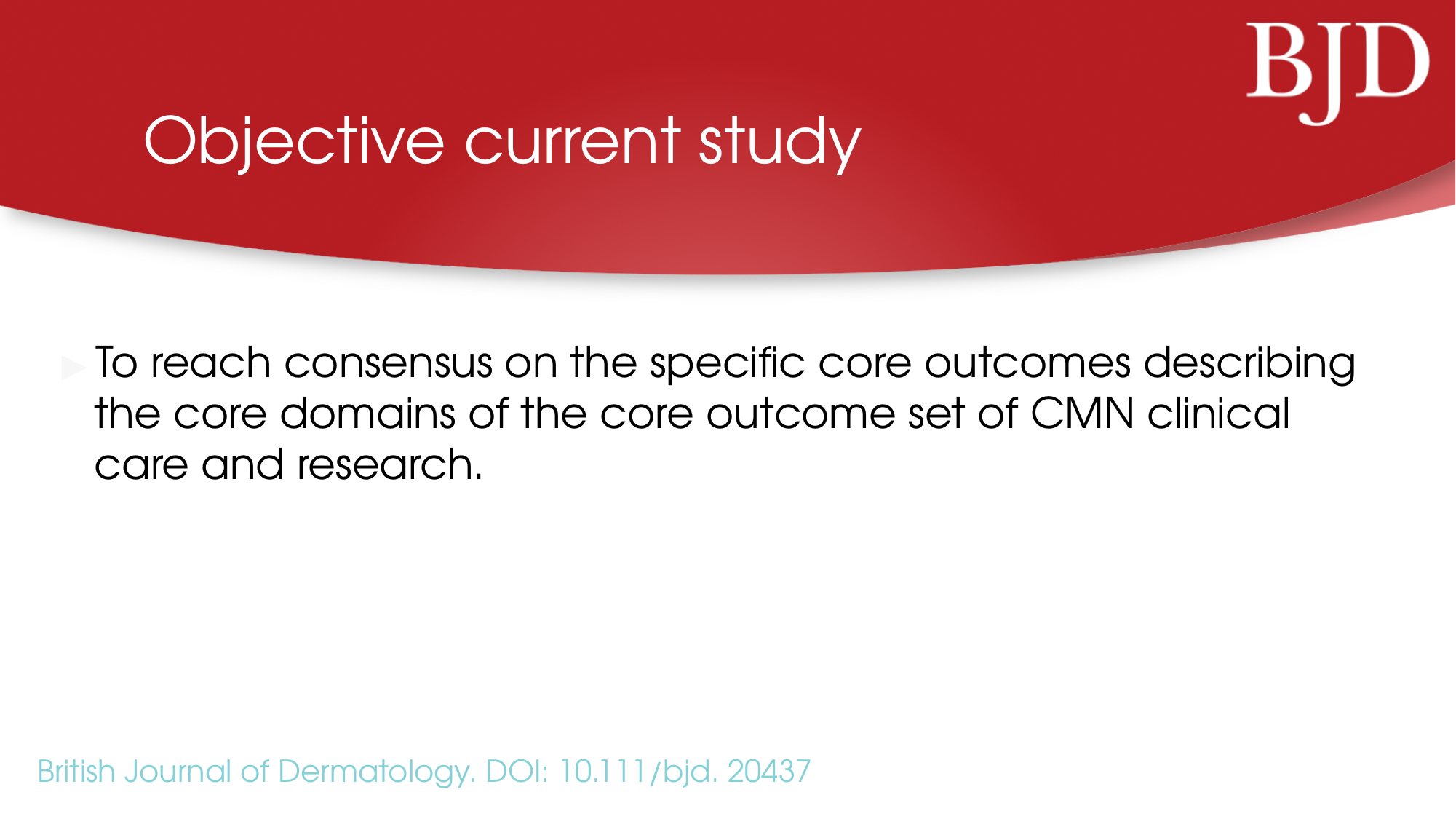

# Objective current study
To reach consensus on the specific core outcomes describing the core domains of the core outcome set of CMN clinical care and research.

British Journal of Dermatology. DOI: 10.111/bjd. 20437